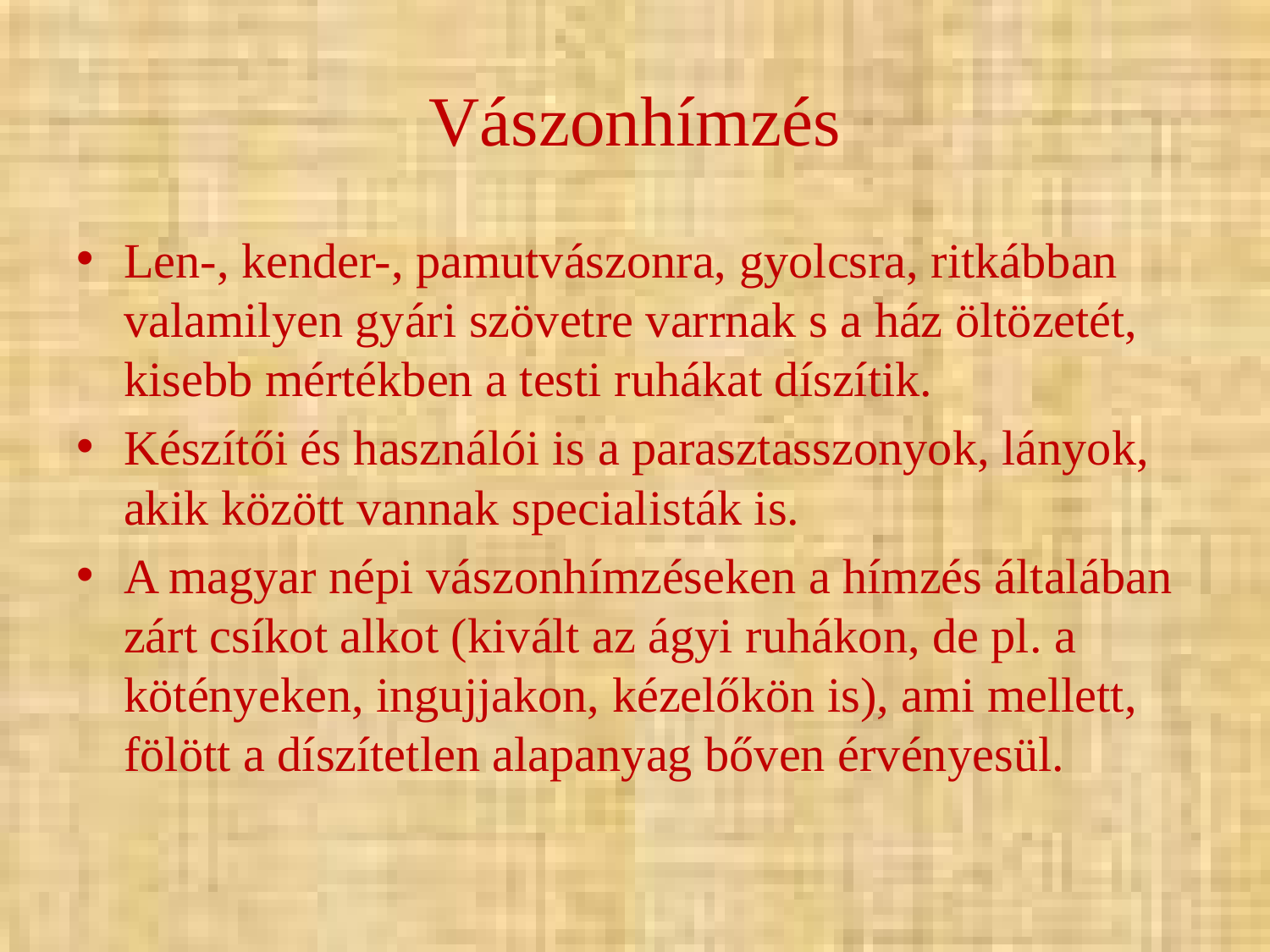

# Vászonhímzés
Len-, kender-, pamutvászonra, gyolcsra, ritkábban valamilyen gyári szövetre varrnak s a ház öltözetét, kisebb mértékben a testi ruhákat díszítik.
Készítői és használói is a parasztasszonyok, lányok, akik között vannak specialisták is.
A magyar népi vászonhímzéseken a hímzés általában zárt csíkot alkot (kivált az ágyi ruhákon, de pl. a kötényeken, ingujjakon, kézelőkön is), ami mellett, fölött a díszítetlen alapanyag bőven érvényesül.